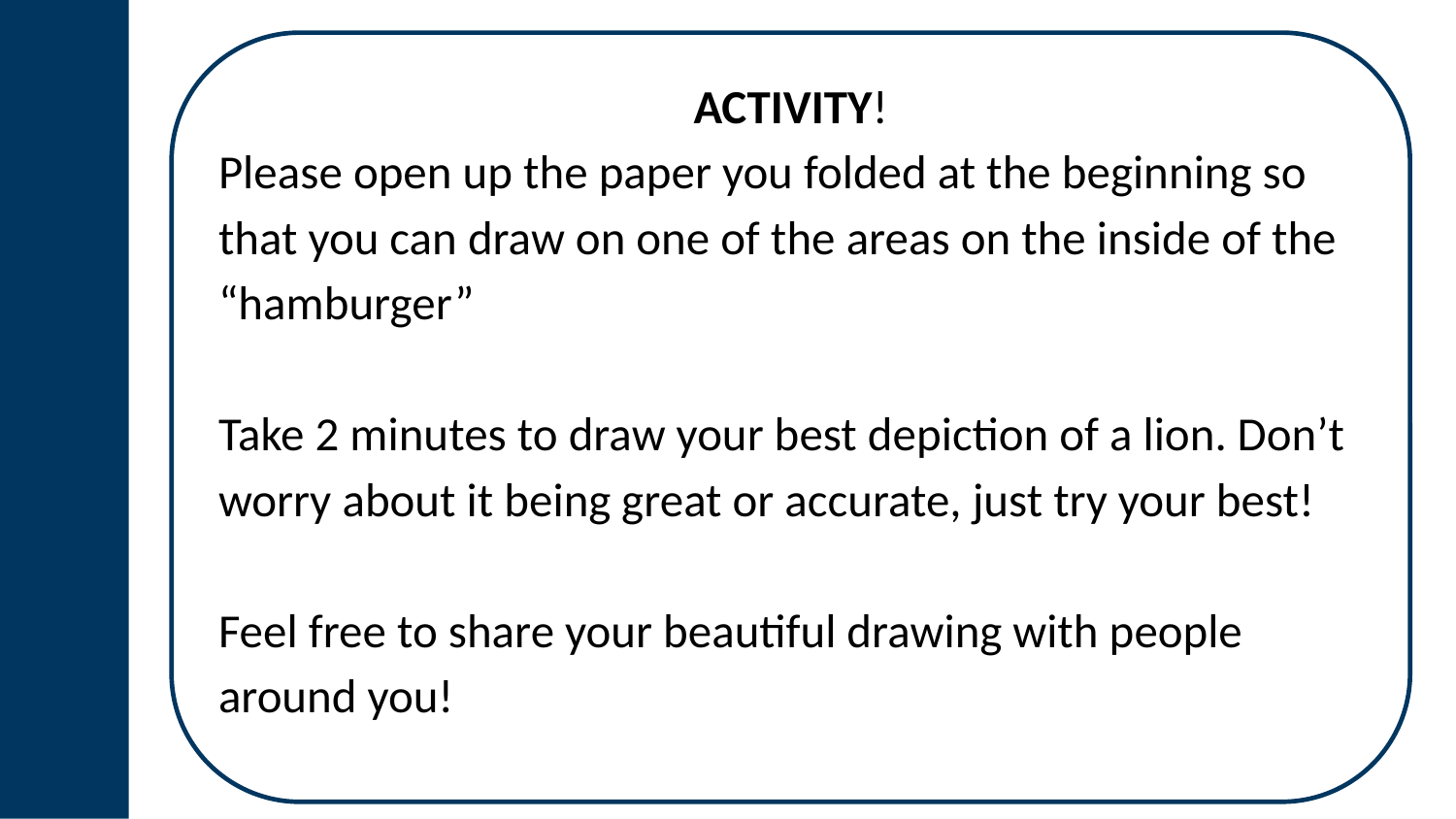

ACTIVITY!
Please open up the paper you folded at the beginning so that you can draw on one of the areas on the inside of the “hamburger”

Take 2 minutes to draw your best depiction of a lion. Don’t worry about it being great or accurate, just try your best!

Feel free to share your beautiful drawing with people around you!